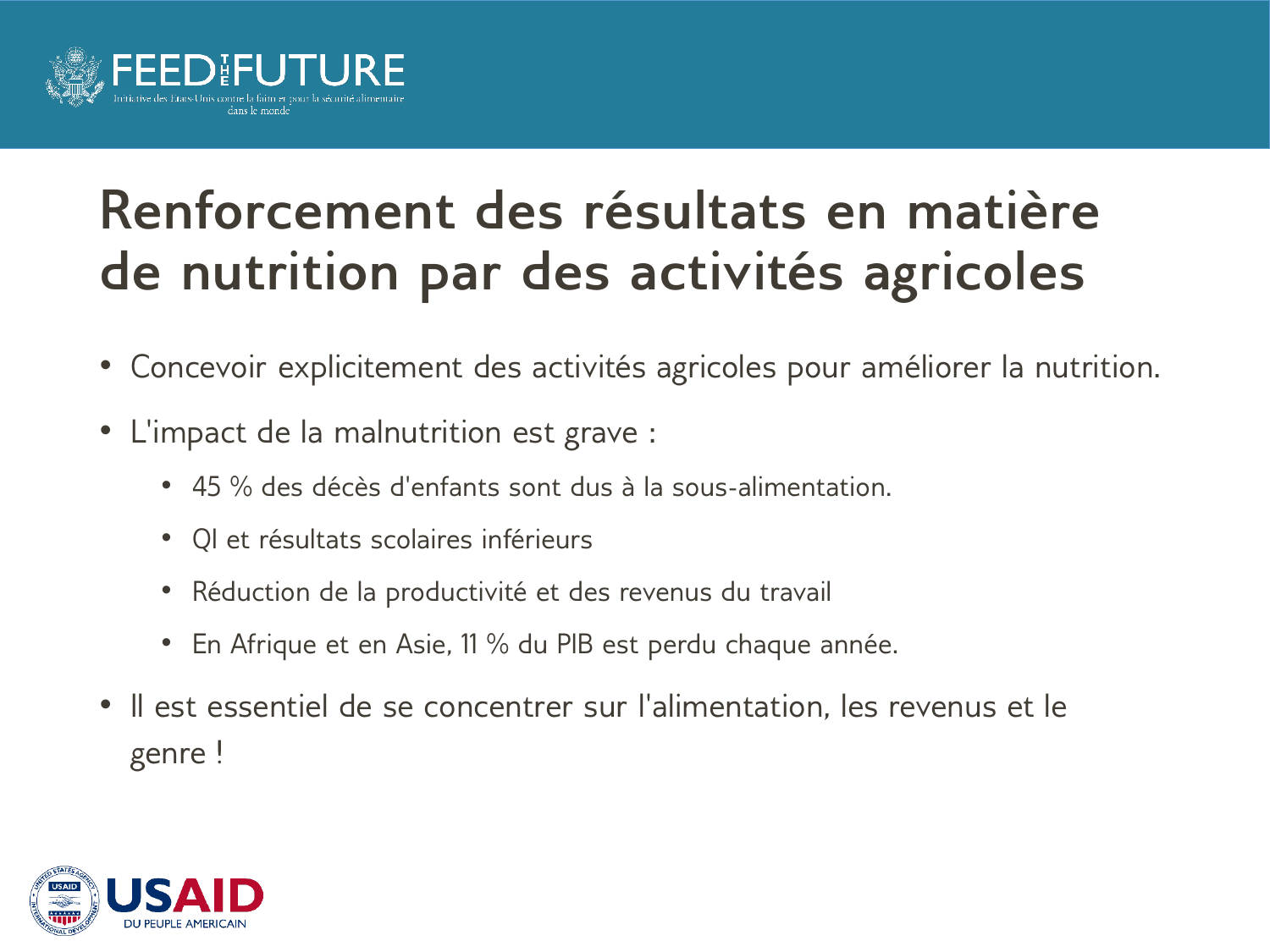

# Renforcement des résultats en matière de nutrition par des activités agricoles
Concevoir explicitement des activités agricoles pour améliorer la nutrition.
L'impact de la malnutrition est grave :
45 % des décès d'enfants sont dus à la sous-alimentation.
QI et résultats scolaires inférieurs
Réduction de la productivité et des revenus du travail
En Afrique et en Asie, 11 % du PIB est perdu chaque année.
Il est essentiel de se concentrer sur l'alimentation, les revenus et le genre !